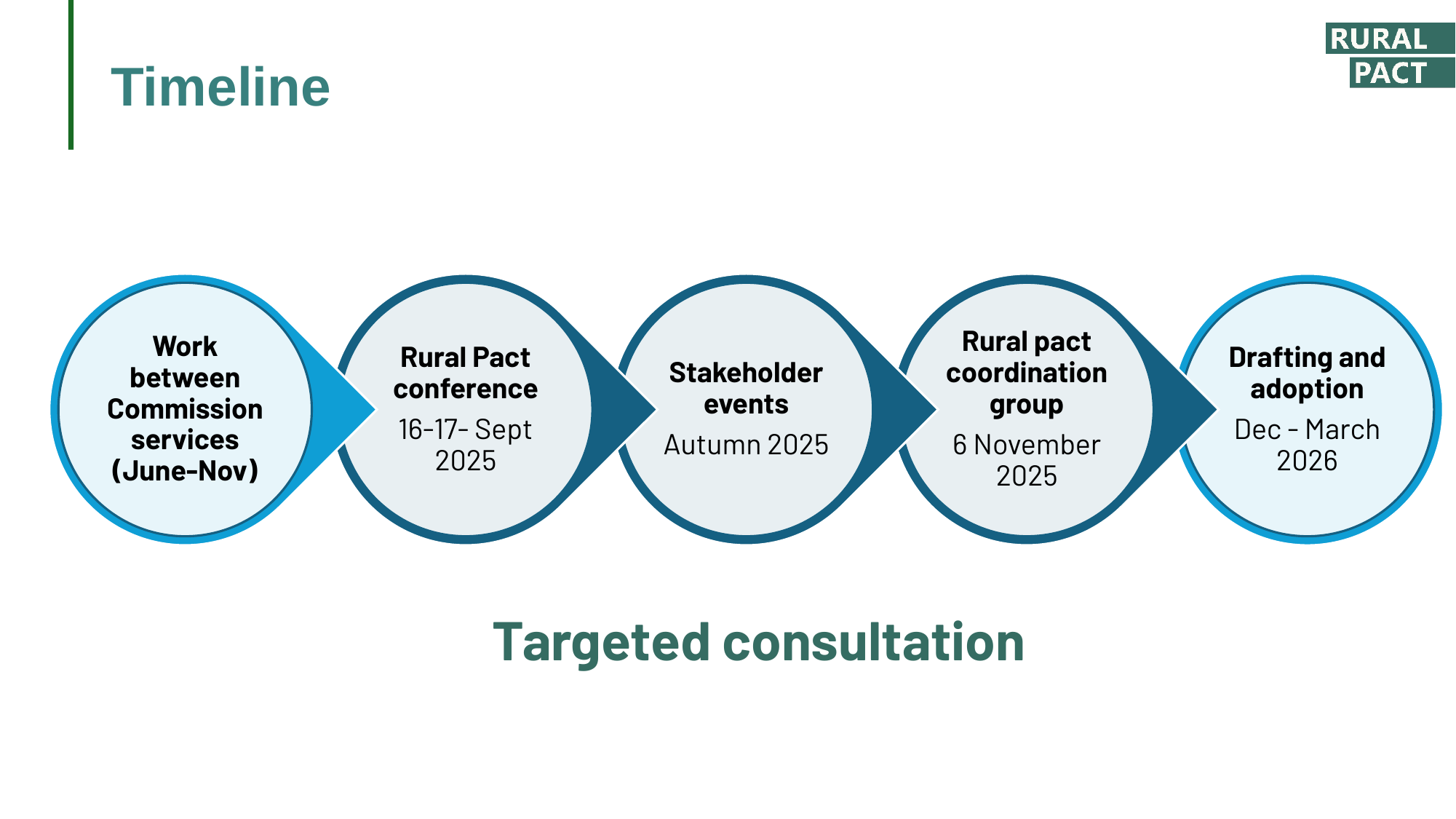

# Timeline
Drafting and adoption
Dec - March 2026
Rural pact coordination group
6 November 2025
Stakeholder events
Autumn 2025
Rural Pact conference
16-17- Sept 2025
Work between Commission services (June-Nov)
Targeted consultation